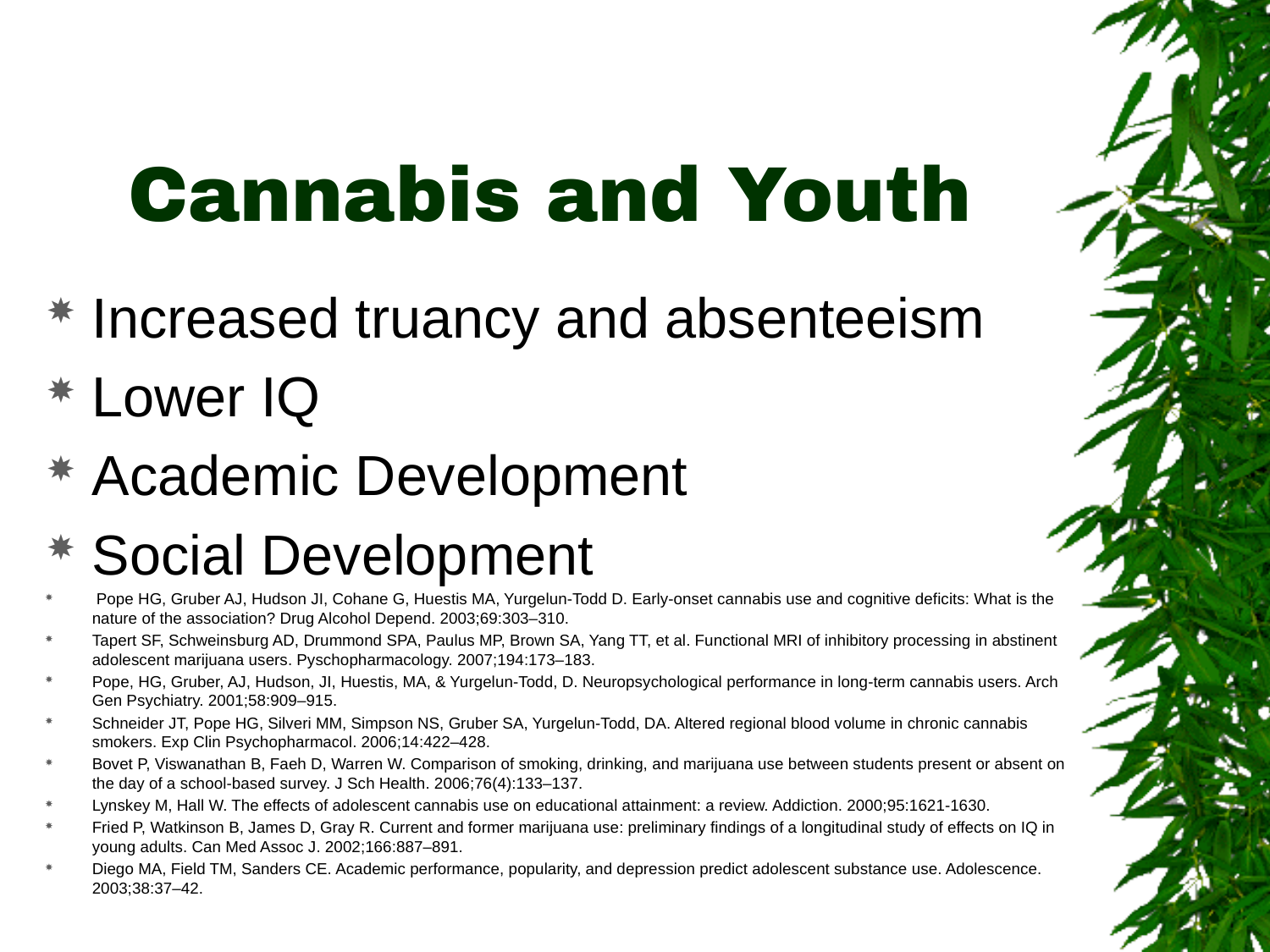

# Cannabis and Youth
Increased truancy and absenteeism
Lower IQ
Academic Development
Social Development
 Pope HG, Gruber AJ, Hudson JI, Cohane G, Huestis MA, Yurgelun-Todd D. Early-onset cannabis use and cognitive deficits: What is the nature of the association? Drug Alcohol Depend. 2003;69:303–310.
Tapert SF, Schweinsburg AD, Drummond SPA, Paulus MP, Brown SA, Yang TT, et al. Functional MRI of inhibitory processing in abstinent adolescent marijuana users. Pyschopharmacology. 2007;194:173–183.
Pope, HG, Gruber, AJ, Hudson, JI, Huestis, MA, & Yurgelun-Todd, D. Neuropsychological performance in long-term cannabis users. Arch Gen Psychiatry. 2001;58:909–915.
Schneider JT, Pope HG, Silveri MM, Simpson NS, Gruber SA, Yurgelun-Todd, DA. Altered regional blood volume in chronic cannabis smokers. Exp Clin Psychopharmacol. 2006;14:422–428.
Bovet P, Viswanathan B, Faeh D, Warren W. Comparison of smoking, drinking, and marijuana use between students present or absent on the day of a school-based survey. J Sch Health. 2006;76(4):133–137.
Lynskey M, Hall W. The effects of adolescent cannabis use on educational attainment: a review. Addiction. 2000;95:1621-1630.
Fried P, Watkinson B, James D, Gray R. Current and former marijuana use: preliminary findings of a longitudinal study of effects on IQ in young adults. Can Med Assoc J. 2002;166:887–891.
Diego MA, Field TM, Sanders CE. Academic performance, popularity, and depression predict adolescent substance use. Adolescence. 2003;38:37–42.